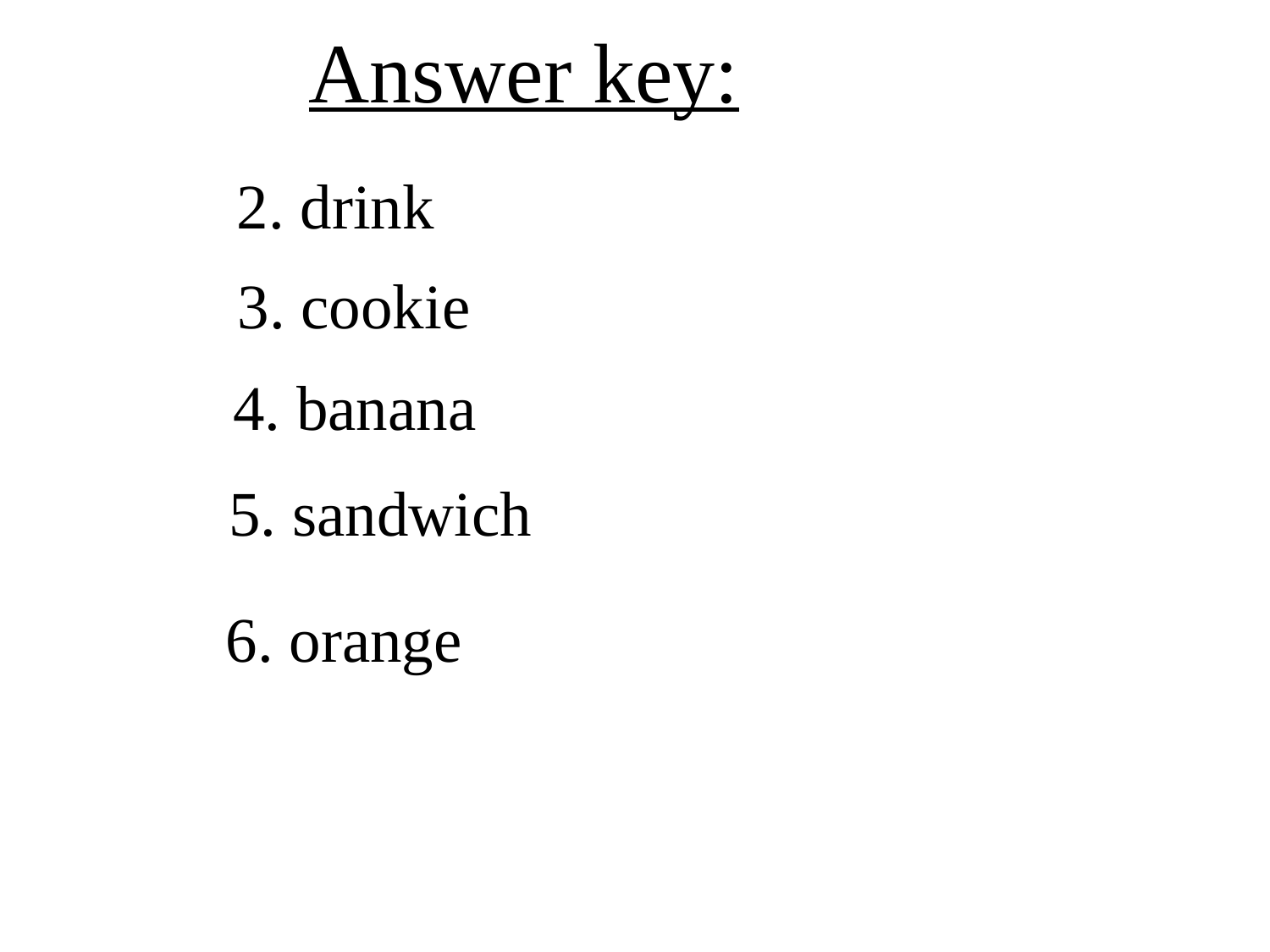

# Answer key:
2. drink
3. cookie

4. banana
5. sandwich

6. orange